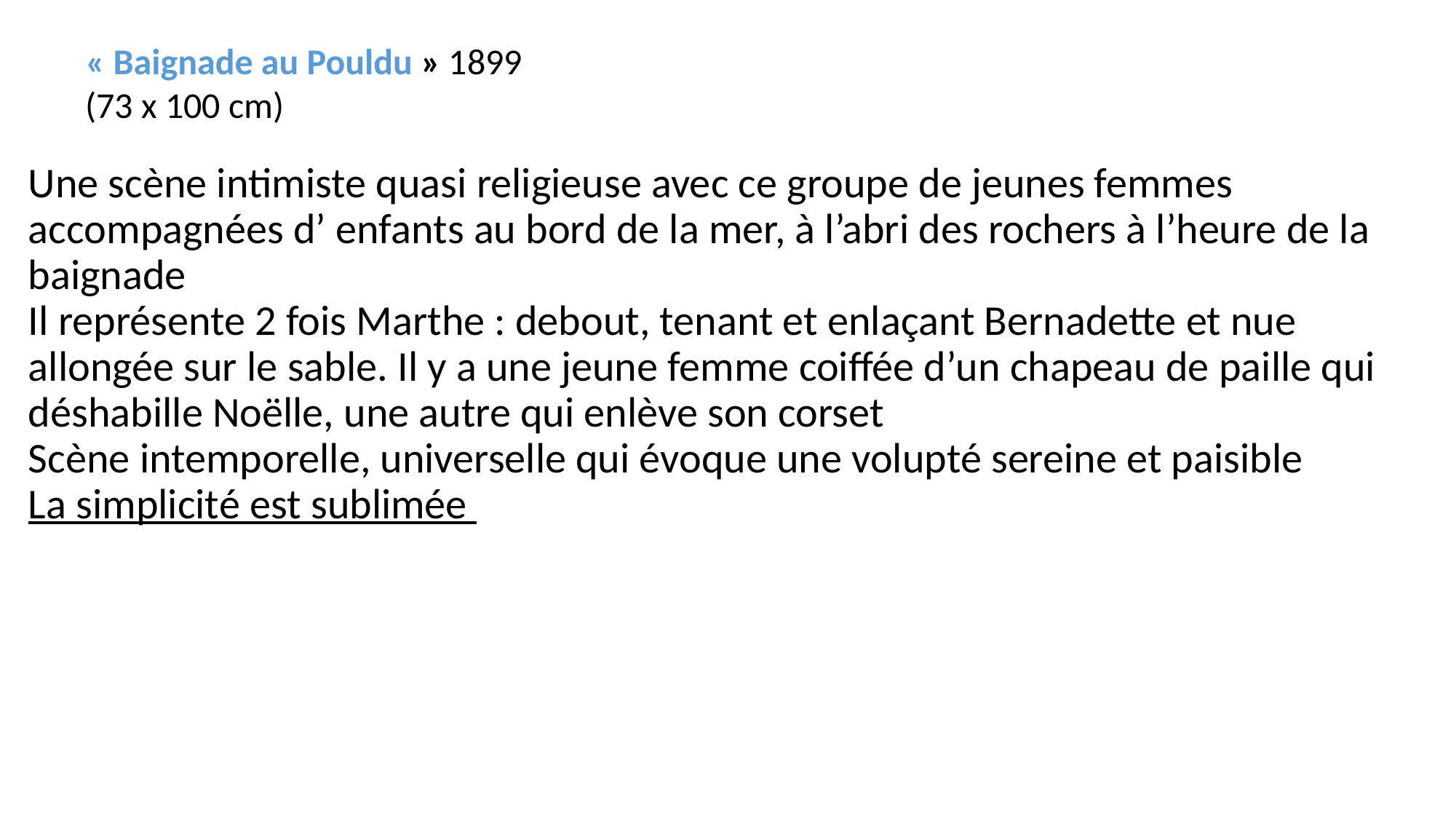

« Baignade au Pouldu » 1899
(73 x 100 cm)
# Une scène intimiste quasi religieuse avec ce groupe de jeunes femmes accompagnées d’ enfants au bord de la mer, à l’abri des rochers à l’heure de la baignade Il représente 2 fois Marthe : debout, tenant et enlaçant Bernadette et nue allongée sur le sable. Il y a une jeune femme coiffée d’un chapeau de paille qui déshabille Noëlle, une autre qui enlève son corset Scène intemporelle, universelle qui évoque une volupté sereine et paisible La simplicité est sublimée